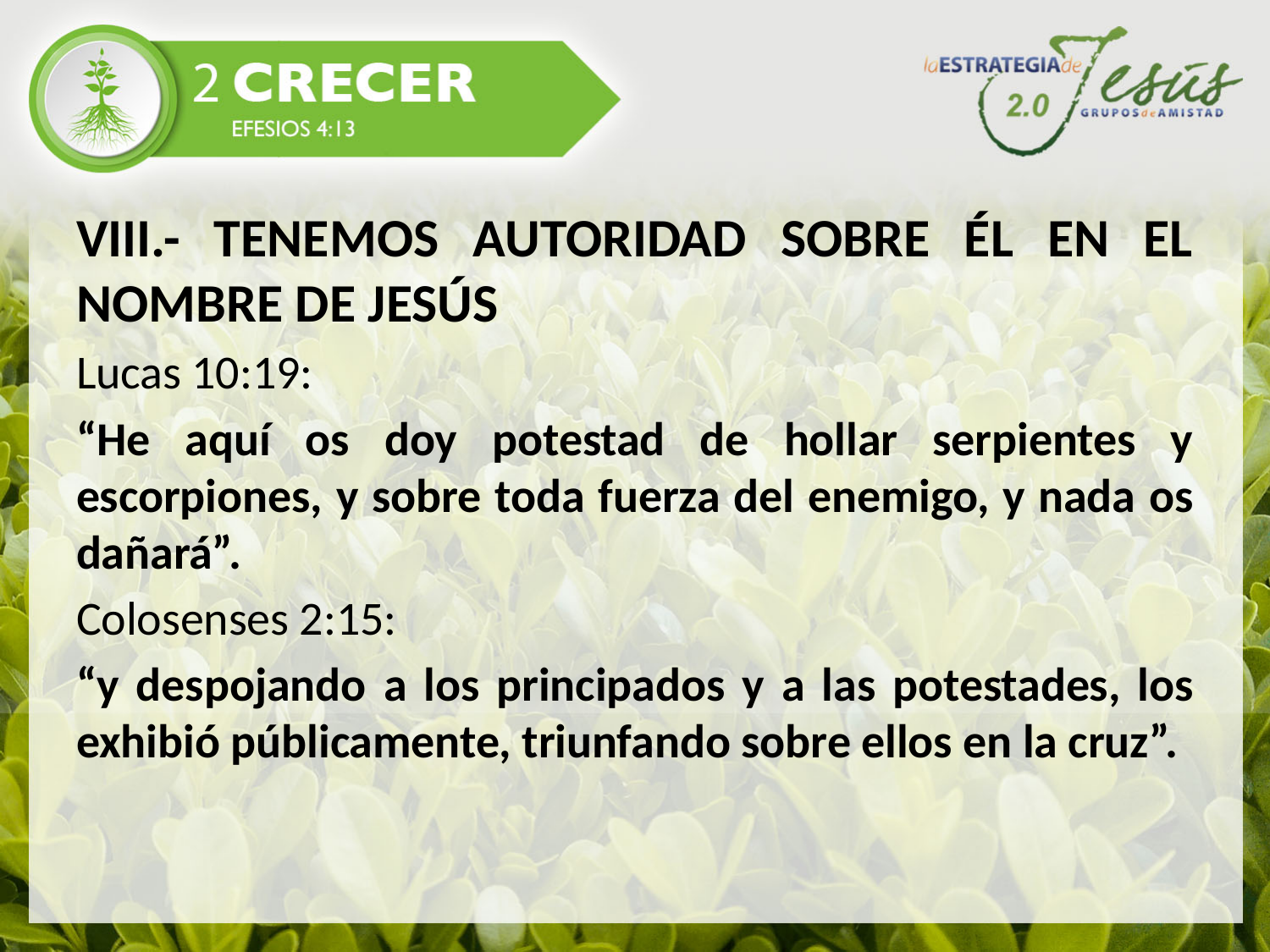

VIII.- TENEMOS AUTORIDAD SOBRE ÉL EN EL NOMBRE DE JESÚS
Lucas 10:19:
“He aquí os doy potestad de hollar serpientes y escorpiones, y sobre toda fuerza del enemigo, y nada os dañará”.
Colosenses 2:15:
“y despojando a los principados y a las potestades, los exhibió públicamente, triunfando sobre ellos en la cruz”.